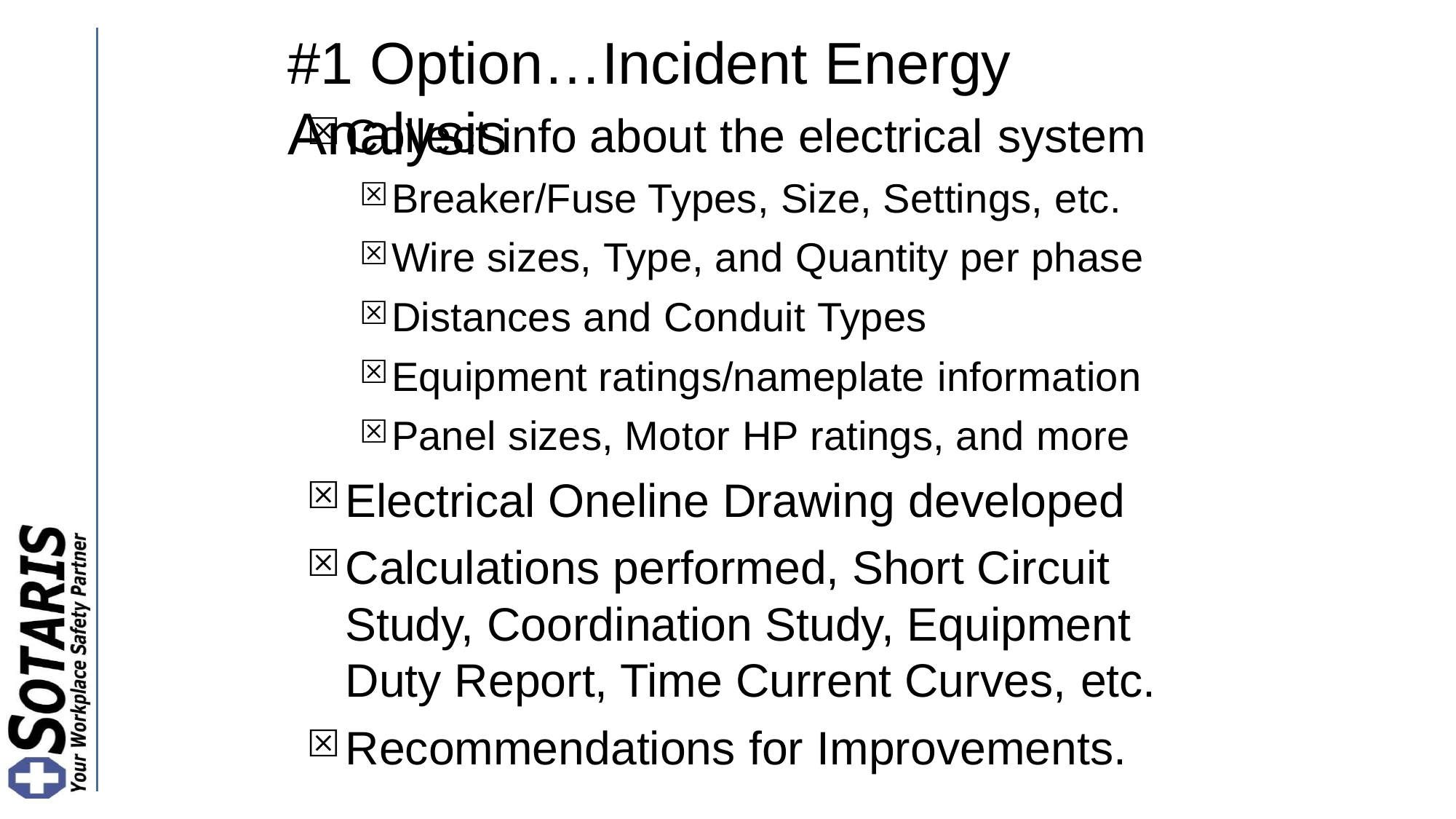

# #1 Option…Incident Energy Analysis
Collect info about the electrical system
Breaker/Fuse Types, Size, Settings, etc.
Wire sizes, Type, and Quantity per phase
Distances and Conduit Types
Equipment ratings/nameplate information
Panel sizes, Motor HP ratings, and more
Electrical Oneline Drawing developed
Calculations performed, Short Circuit  Study, Coordination Study, Equipment  Duty Report, Time Current Curves, etc.
Recommendations for Improvements.